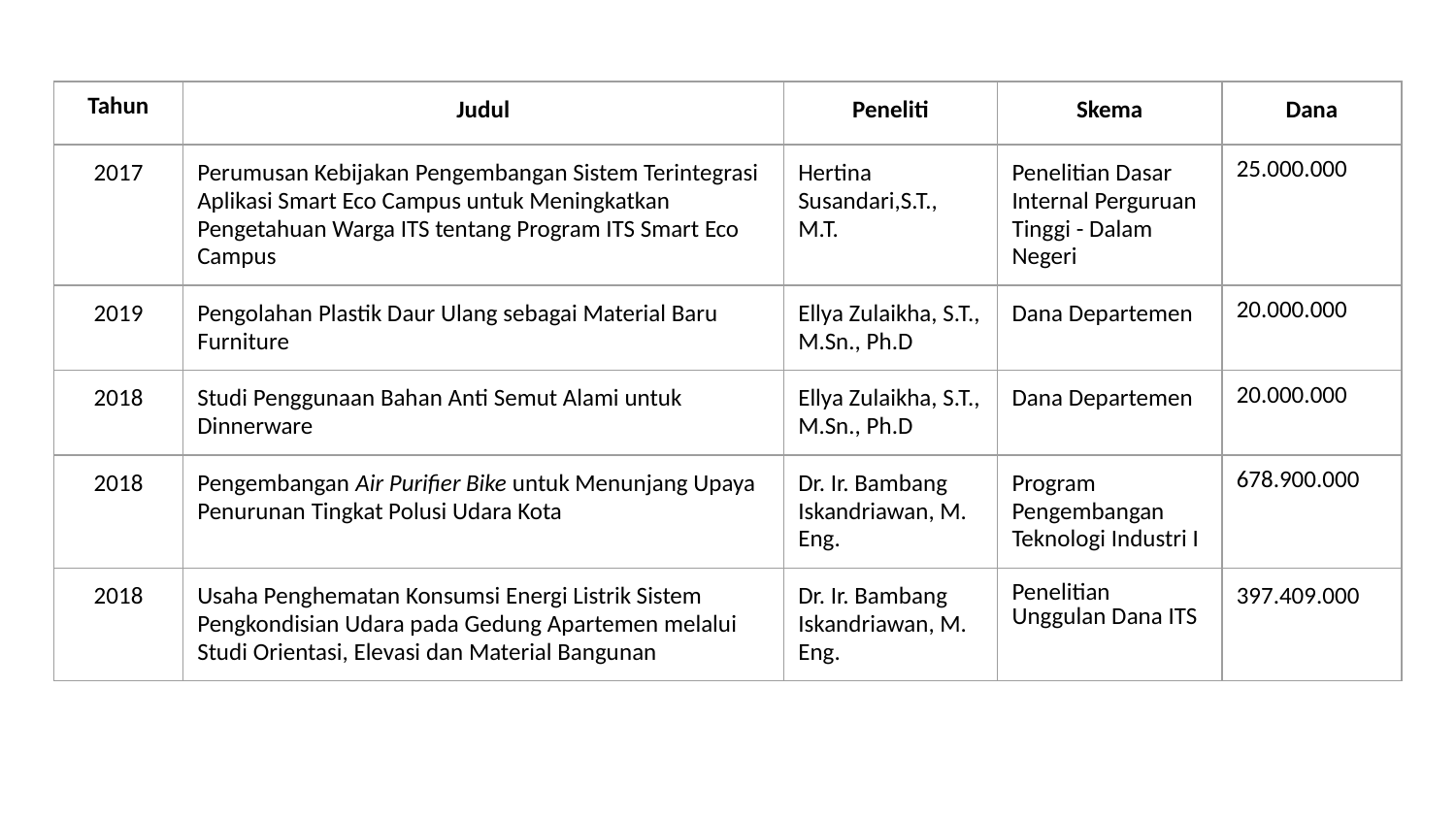

| Tahun | Judul | Peneliti | Skema | Dana |
| --- | --- | --- | --- | --- |
| 2017 | Perumusan Kebijakan Pengembangan Sistem Terintegrasi Aplikasi Smart Eco Campus untuk Meningkatkan Pengetahuan Warga ITS tentang Program ITS Smart Eco Campus | Hertina Susandari,S.T., M.T. | Penelitian Dasar Internal Perguruan Tinggi - Dalam Negeri | 25.000.000 |
| 2019 | Pengolahan Plastik Daur Ulang sebagai Material Baru Furniture | Ellya Zulaikha, S.T., M.Sn., Ph.D | Dana Departemen | 20.000.000 |
| 2018 | Studi Penggunaan Bahan Anti Semut Alami untuk Dinnerware | Ellya Zulaikha, S.T., M.Sn., Ph.D | Dana Departemen | 20.000.000 |
| 2018 | Pengembangan Air Purifier Bike untuk Menunjang Upaya Penurunan Tingkat Polusi Udara Kota | Dr. Ir. Bambang Iskandriawan, M. Eng. | Program Pengembangan Teknologi Industri I | 678.900.000 |
| 2018 | Usaha Penghematan Konsumsi Energi Listrik Sistem Pengkondisian Udara pada Gedung Apartemen melalui Studi Orientasi, Elevasi dan Material Bangunan | Dr. Ir. Bambang Iskandriawan, M. Eng. | Penelitian Unggulan Dana ITS | 397.409.000 |